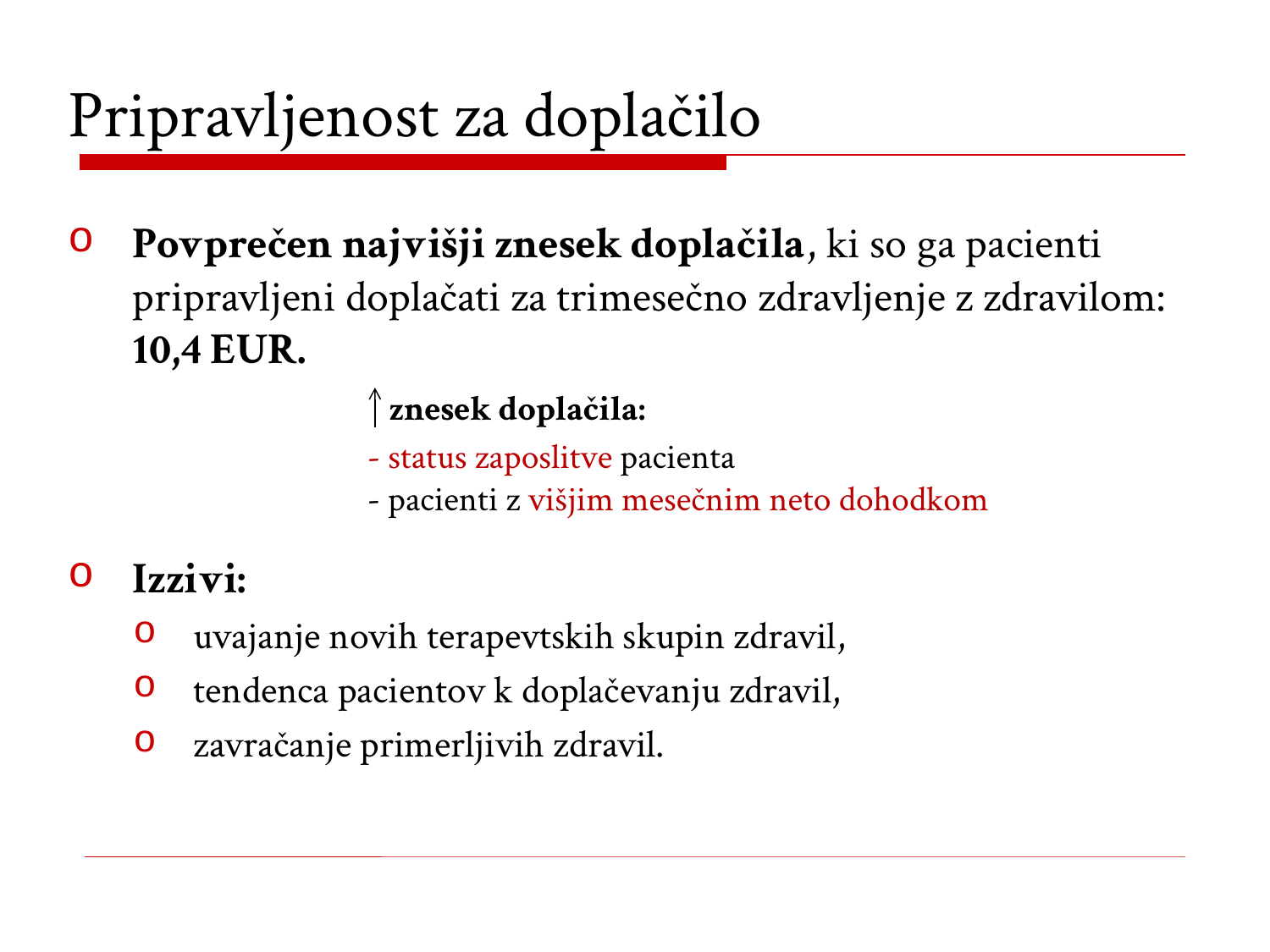

# Pripravljenost za doplačilo
Povprečen najvišji znesek doplačila, ki so ga pacienti pripravljeni doplačati za trimesečno zdravljenje z zdravilom: 10,4 EUR.

Izzivi:
uvajanje novih terapevtskih skupin zdravil,
tendenca pacientov k doplačevanju zdravil,
zavračanje primerljivih zdravil.

   znesek doplačila:

- status zaposlitve pacienta
- pacienti z višjim mesečnim neto dohodkom